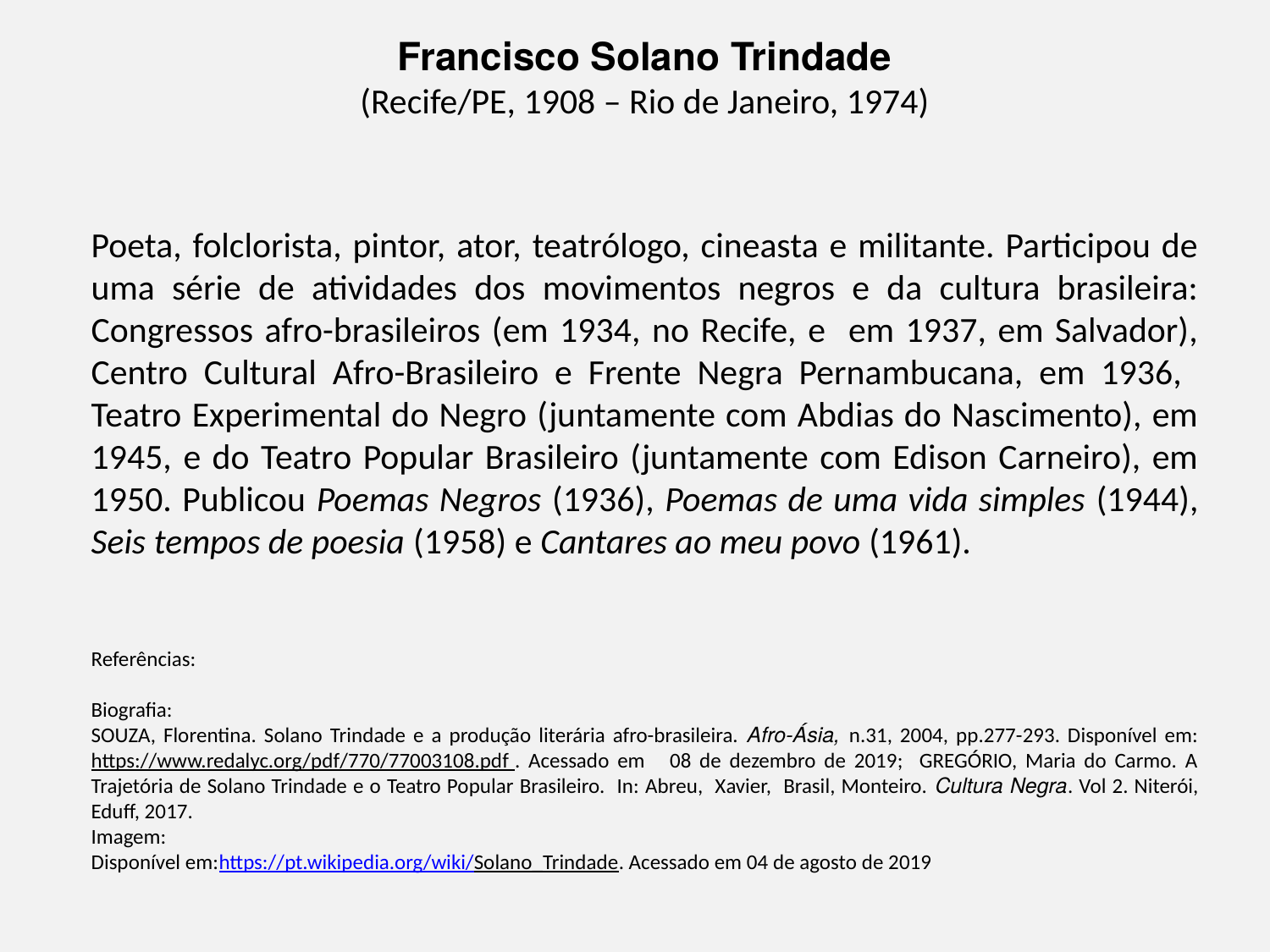

Francisco Solano Trindade
(Recife/PE, 1908 – Rio de Janeiro, 1974)

Poeta, folclorista, pintor, ator, teatrólogo, cineasta e militante. Participou de uma série de atividades dos movimentos negros e da cultura brasileira: Congressos afro-brasileiros (em 1934, no Recife, e  em 1937, em Salvador), Centro Cultural Afro-Brasileiro e Frente Negra Pernambucana, em 1936,  Teatro Experimental do Negro (juntamente com Abdias do Nascimento), em 1945, e do Teatro Popular Brasileiro (juntamente com Edison Carneiro), em 1950. Publicou Poemas Negros (1936), Poemas de uma vida simples (1944), Seis tempos de poesia (1958) e Cantares ao meu povo (1961).

Referências:

Biografia:
SOUZA, Florentina. Solano Trindade e a produção literária afro-brasileira. Afro-Ásia, n.31, 2004, pp.277-293. Disponível em: https://www.redalyc.org/pdf/770/77003108.pdf . Acessado em   08 de dezembro de 2019;  GREGÓRIO, Maria do Carmo. A Trajetória de Solano Trindade e o Teatro Popular Brasileiro.  In: Abreu,  Xavier,  Brasil, Monteiro. Cultura Negra. Vol 2. Niterói, Eduff, 2017.
Imagem:
Disponível em:https://pt.wikipedia.org/wiki/Solano_Trindade. Acessado em 04 de agosto de 2019